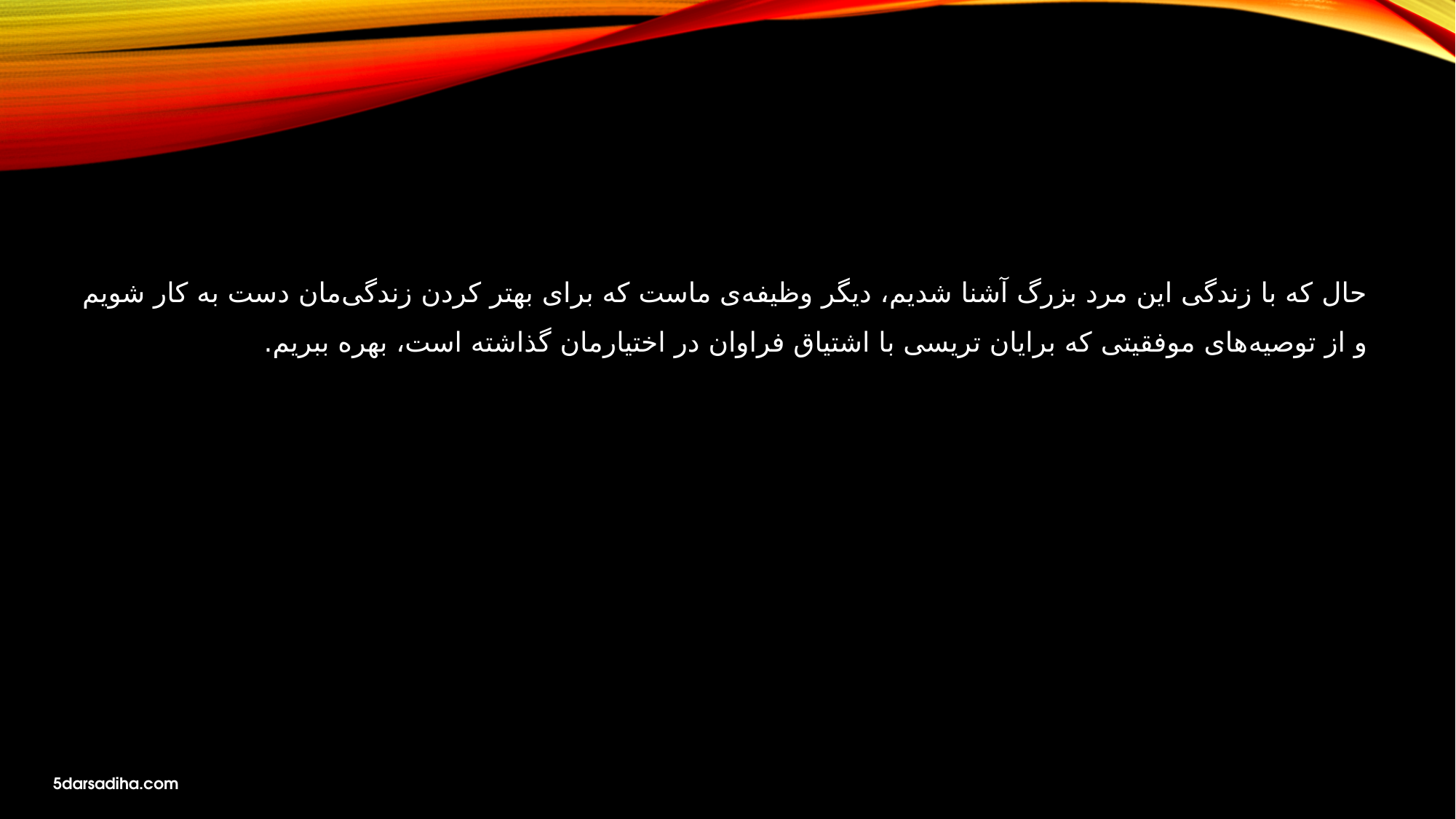

حال که با زندگی این مرد بزرگ آشنا شدیم، دیگر وظیفه‌‎ی ماست که برای بهتر کردن زندگی‌مان دست به کار شویم و از توصیه‌های موفقیتی که برایان تریسی با اشتیاق فراوان در اختیار‌مان گذاشته است، بهره ببریم.

5darsadiha.com